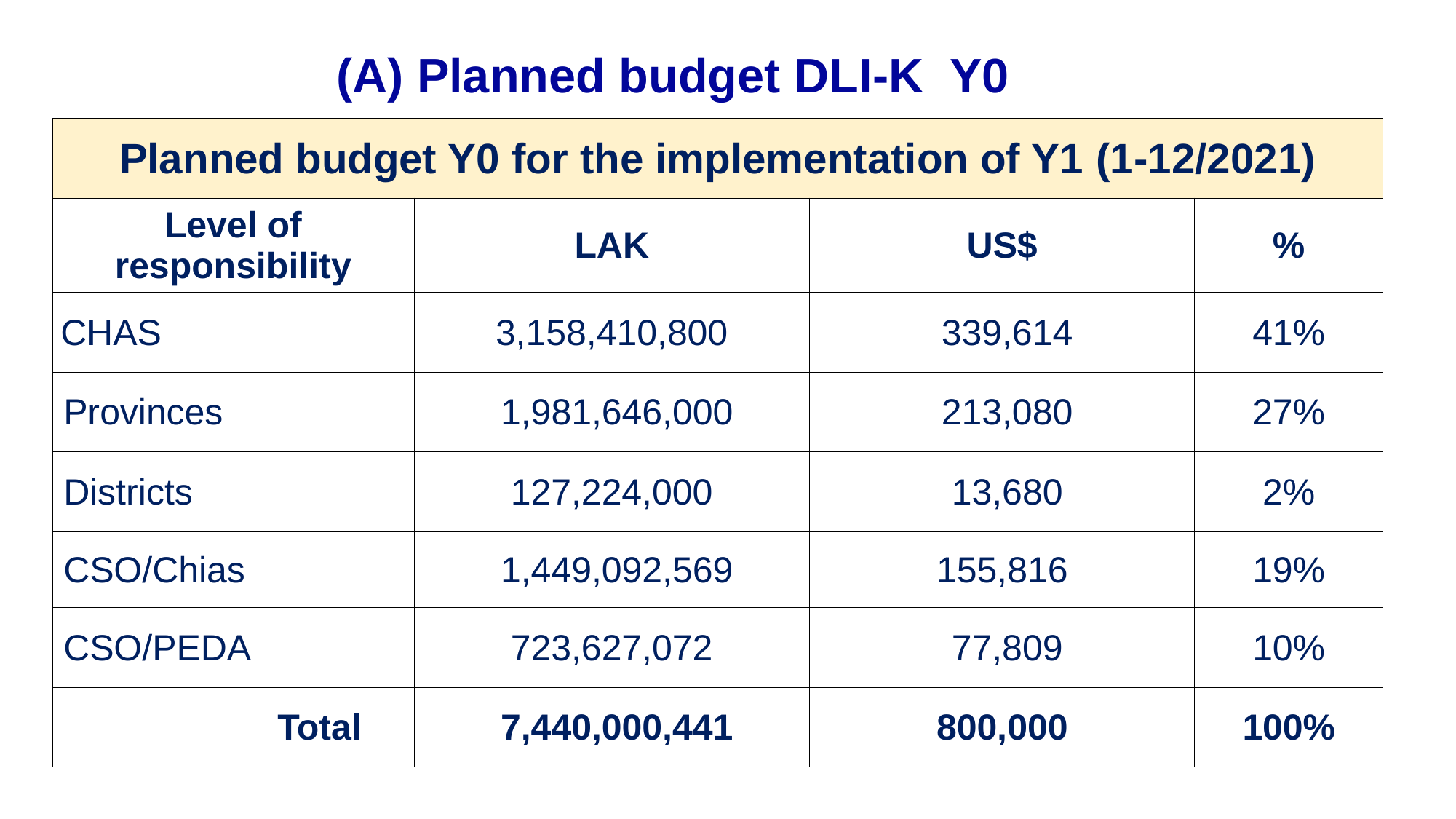

(A) Planned budget DLI-K  Y0
| Planned budget Y0 for the implementation of Y1 (1-12/2021) |  |  |  |
| --- | --- | --- | --- |
| Level of responsibility | LAK | US$ | % |
| CHAS | 3,158,410,800 | 339,614 | 41% |
| Provinces | 1,981,646,000 | 213,080 | 27% |
| Districts | 127,224,000 | 13,680 | 2% |
| CSO/Chias | 1,449,092,569 | 155,816 | 19% |
| CSO/PEDA | 723,627,072 | 77,809 | 10% |
| Total | 7,440,000,441 | 800,000 | 100% |